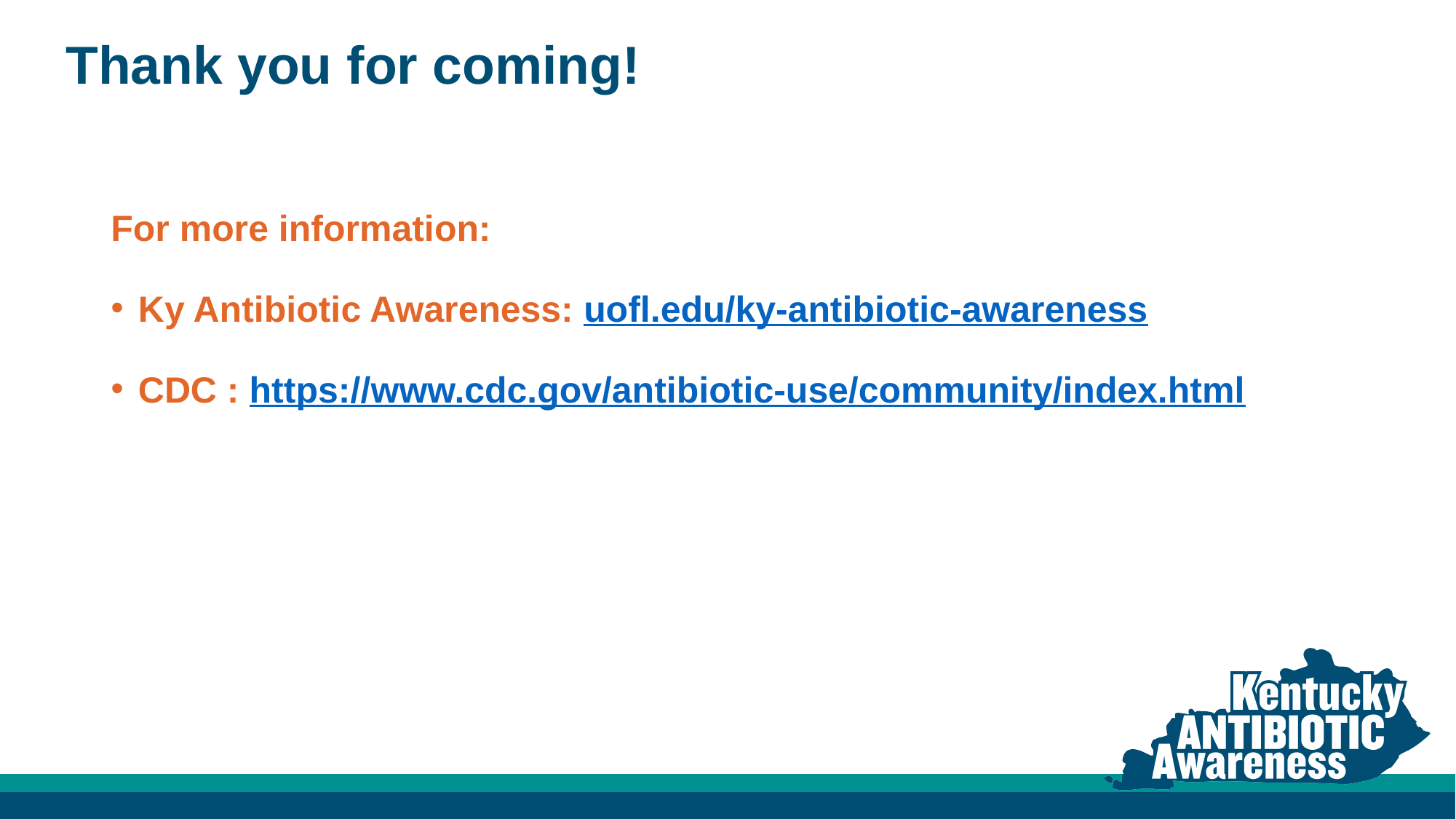

# Thank you for coming!
For more information:
Ky Antibiotic Awareness: uofl.edu/ky-antibiotic-awareness
CDC : https://www.cdc.gov/antibiotic-use/community/index.html